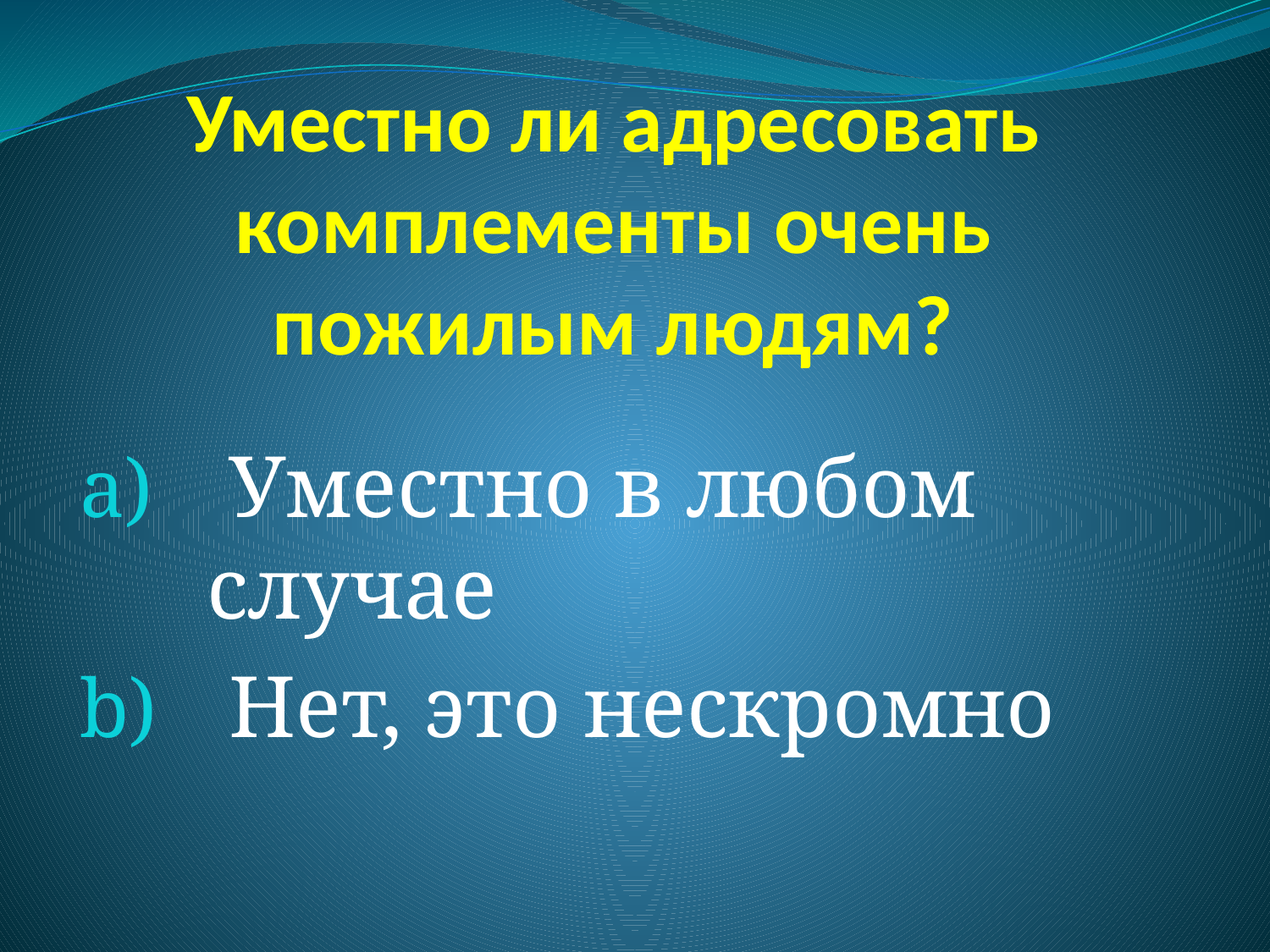

# Уместно ли адресовать комплементы очень пожилым людям?
 Уместно в любом случае
 Нет, это нескромно